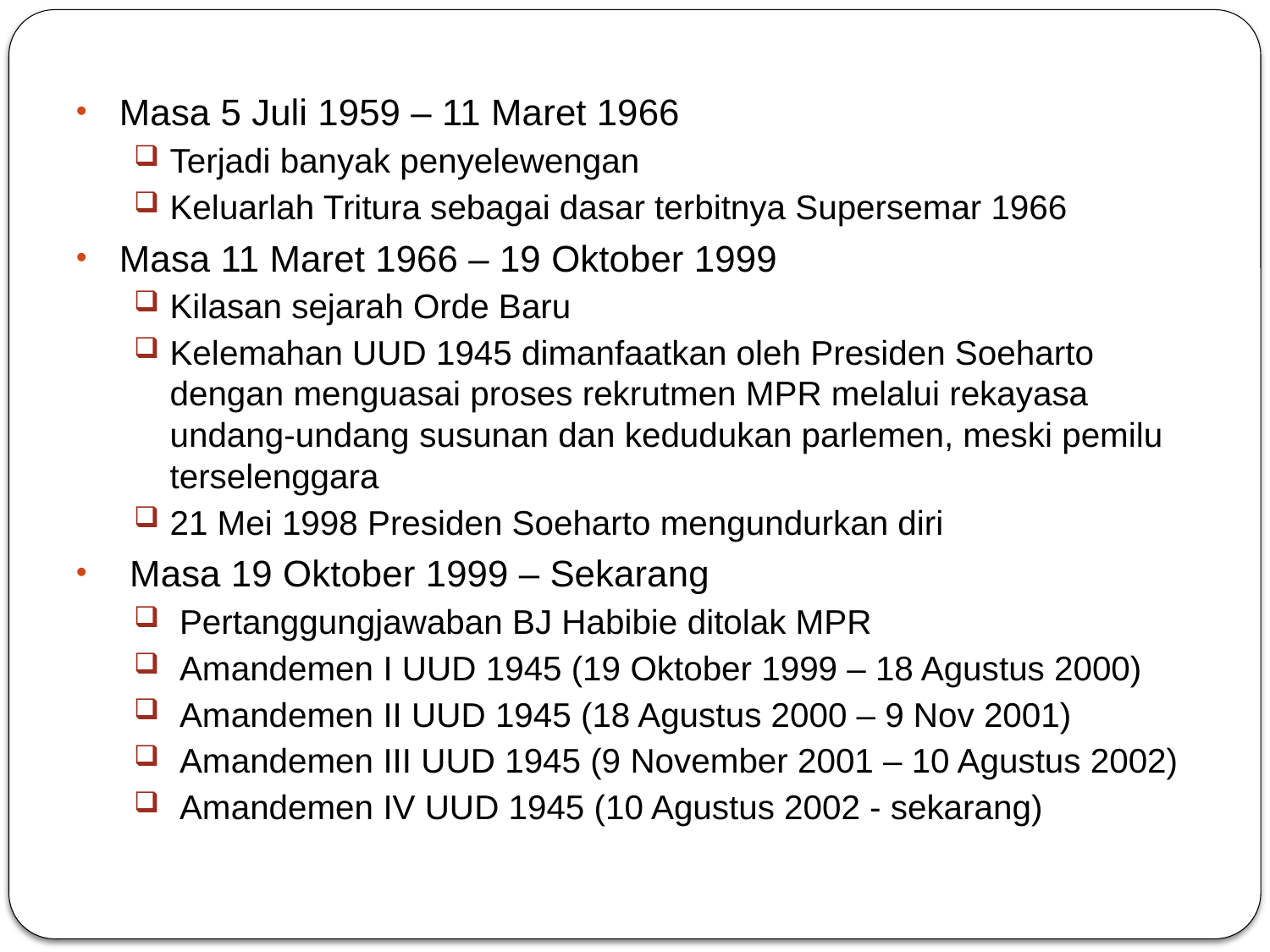

#
Masa 5 Juli 1959 – 11 Maret 1966
Terjadi banyak penyelewengan
Keluarlah Tritura sebagai dasar terbitnya Supersemar 1966
Masa 11 Maret 1966 – 19 Oktober 1999
Kilasan sejarah Orde Baru
Kelemahan UUD 1945 dimanfaatkan oleh Presiden Soeharto dengan menguasai proses rekrutmen MPR melalui rekayasa undang-undang susunan dan kedudukan parlemen, meski pemilu terselenggara
21 Mei 1998 Presiden Soeharto mengundurkan diri
 Masa 19 Oktober 1999 – Sekarang
 Pertanggungjawaban BJ Habibie ditolak MPR
 Amandemen I UUD 1945 (19 Oktober 1999 – 18 Agustus 2000)
 Amandemen II UUD 1945 (18 Agustus 2000 – 9 Nov 2001)
 Amandemen III UUD 1945 (9 November 2001 – 10 Agustus 2002)
 Amandemen IV UUD 1945 (10 Agustus 2002 - sekarang)